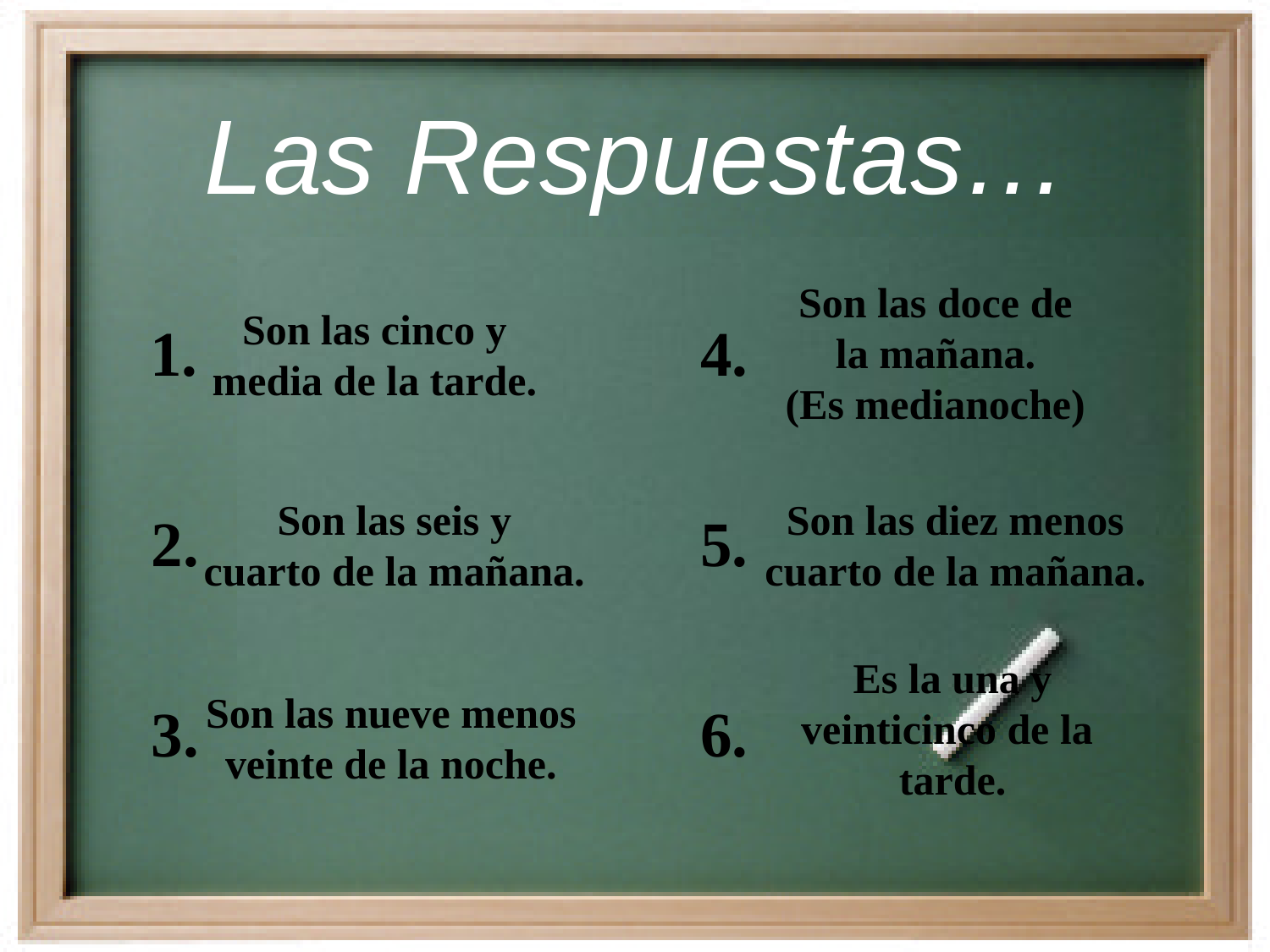

Las Respuestas…
Son las doce de
la mañana.
(Es medianoche)
4.
Son las cinco y
media de la tarde.
1.
Son las seis y
cuarto de la mañana.
2.
Son las diez menos
cuarto de la mañana.
5.
Es la una y
veinticinco de la
tarde.
6.
Son las nueve menos
veinte de la noche.
3.